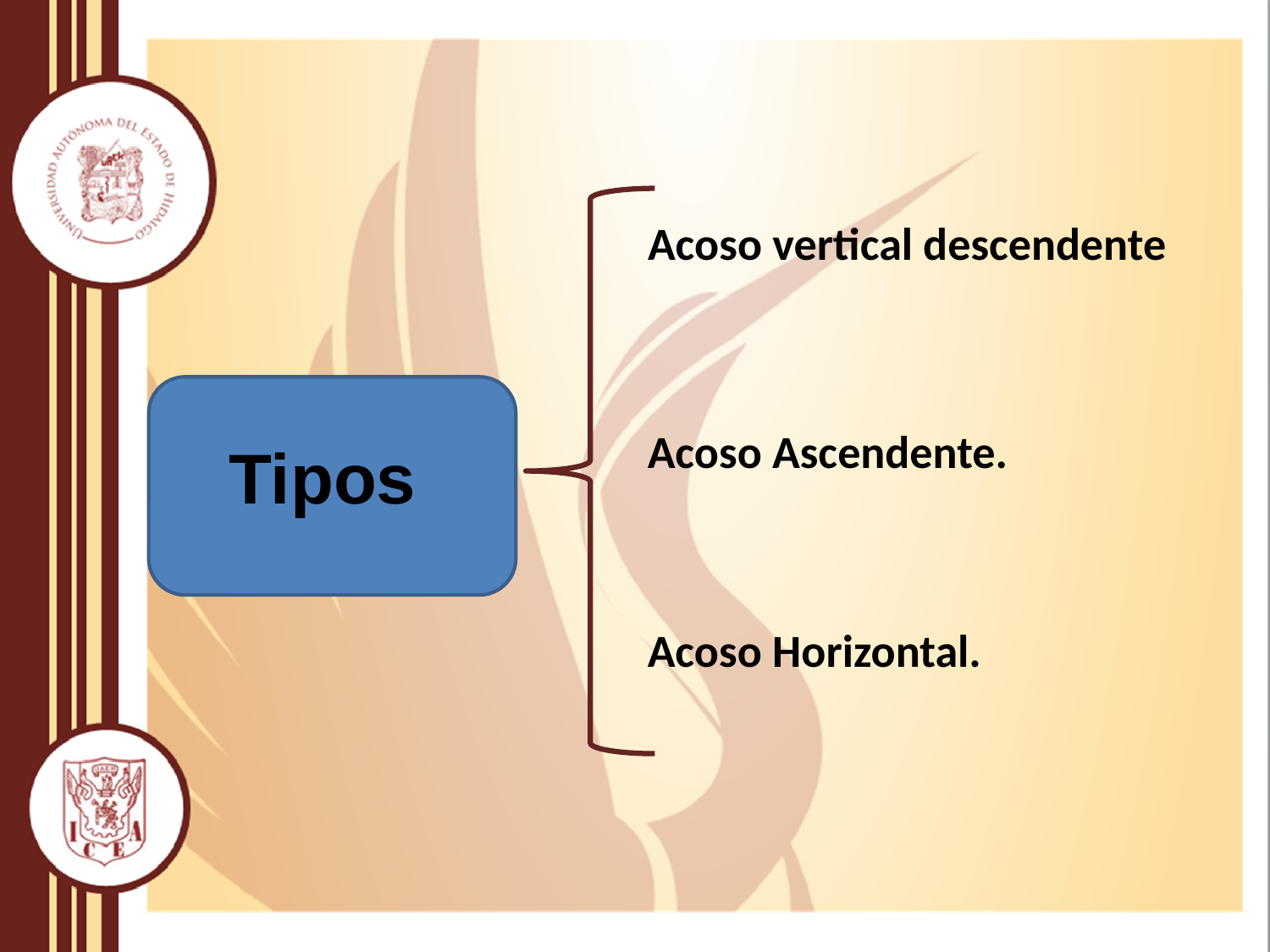

Acoso vertical descendente

Acoso Ascendente.

# Tipos
Acoso Horizontal.